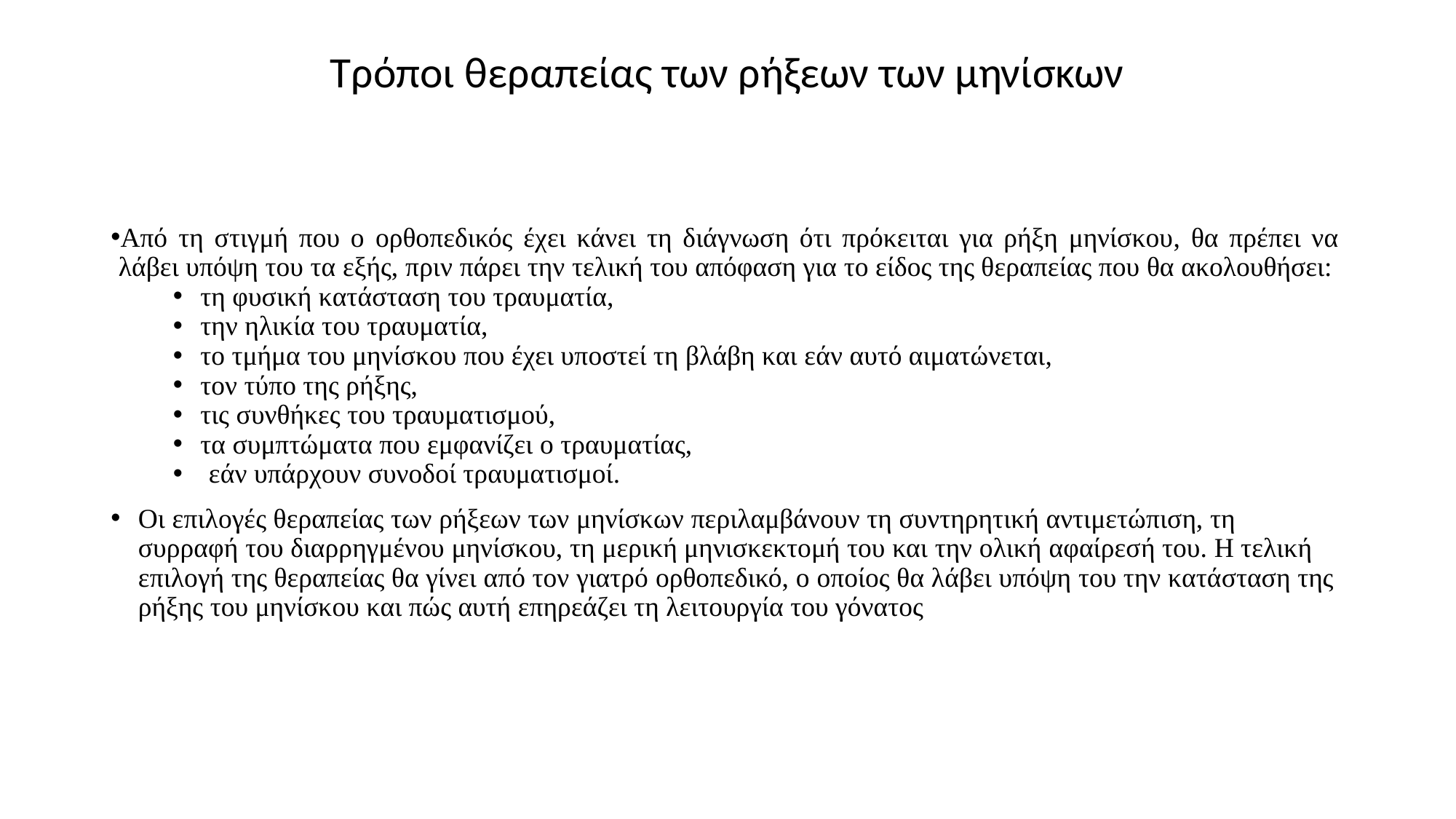

# Τρόποι θεραπείας των ρήξεων των μηνίσκων
Από τη στιγμή που ο ορθοπεδικός έχει κάνει τη διάγνωση ότι πρόκειται για ρήξη μηνίσκου, θα πρέπει να λάβει υπόψη του τα εξής, πριν πάρει την τελική του απόφαση για το είδος της θεραπείας που θα ακολουθήσει:
τη φυσική κατάσταση του τραυματία,
την ηλικία του τραυματία,
το τμήμα του μηνίσκου που έχει υποστεί τη βλάβη και εάν αυτό αιματώνεται,
τον τύπο της ρήξης,
τις συνθήκες του τραυματισμού,
τα συμπτώματα που εμφανίζει ο τραυματίας,
 εάν υπάρχουν συνοδοί τραυματισμοί.
Οι επιλογές θεραπείας των ρήξεων των μηνίσκων περιλαμβάνουν τη συντηρητική αντιμετώπιση, τη συρραφή του διαρρηγμένου μηνίσκου, τη μερική μηνισκεκτομή του και την ολική αφαίρεσή του. Η τελική επιλογή της θεραπείας θα γίνει από τον γιατρό ορθοπεδικό, ο οποίος θα λάβει υπόψη του την κατάσταση της ρήξης του μηνίσκου και πώς αυτή επηρεάζει τη λειτουργία του γόνατος